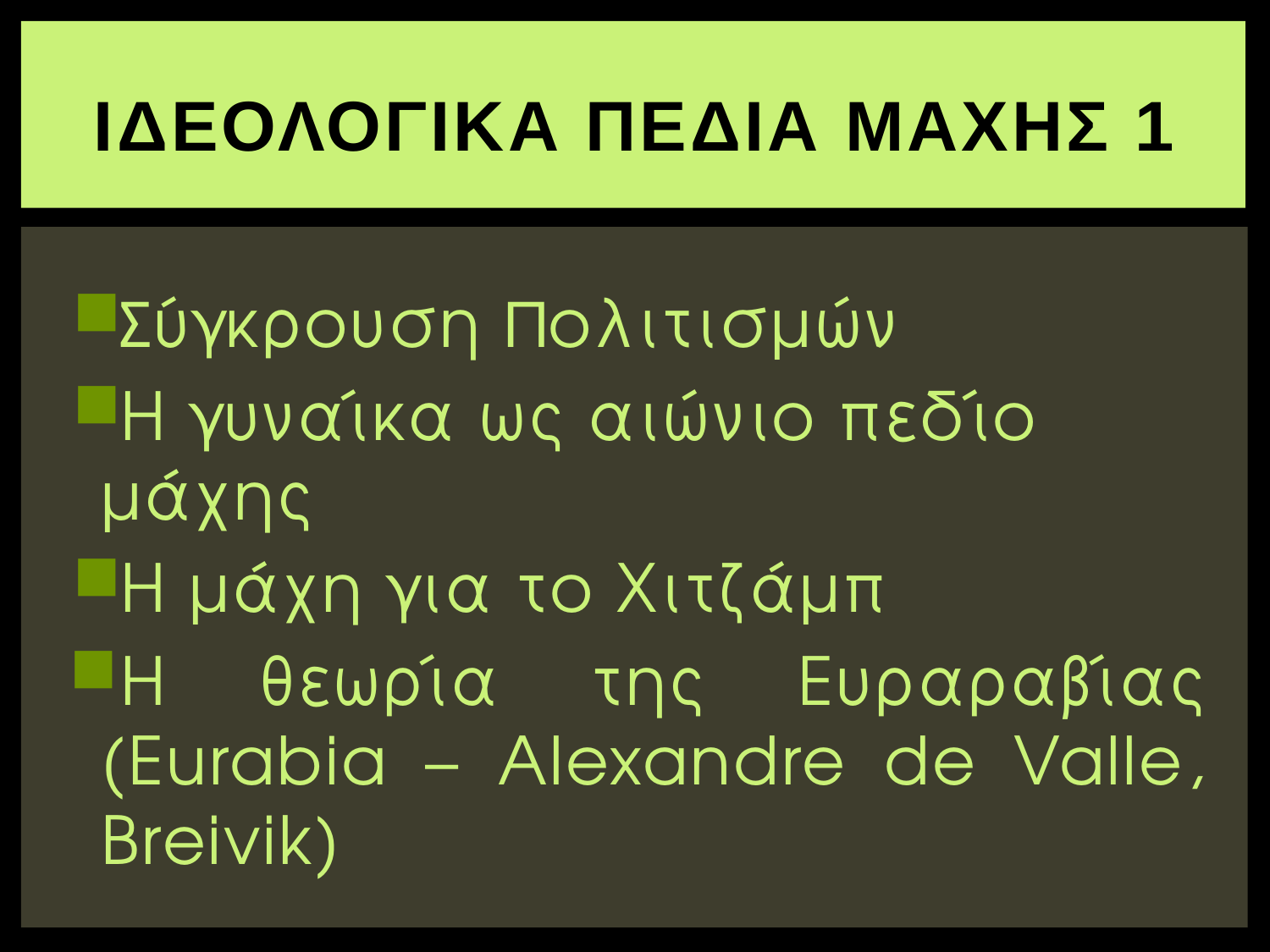

# ΙΔΕΟΛΟΓΙΚΑ ΠΕΔΙΑ ΜΑΧΗΣ 1
Σύγκρουση Πολιτισμών
Η γυναίκα ως αιώνιο πεδίο μάχης
Η μάχη για το Χιτζάμπ
Η θεωρία της Ευραραβίας (Eurabia – Alexandre de Valle, Breivik)